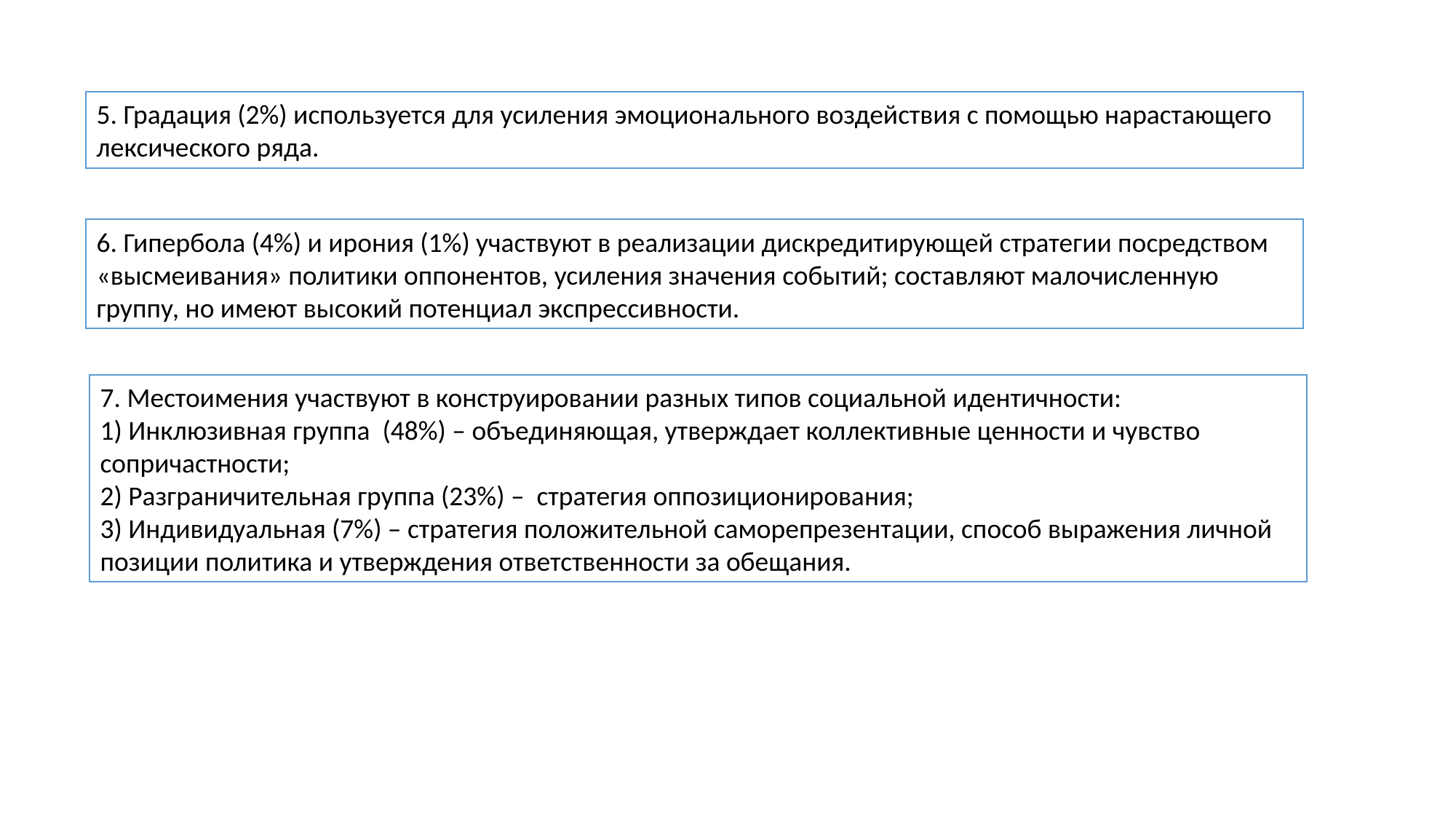

5. Градация (2%) используется для усиления эмоционального воздействия с помощью нарастающего лексического ряда.
6. Гипербола (4%) и ирония (1%) участвуют в реализации дискредитирующей стратегии посредством «высмеивания» политики оппонентов, усиления значения событий; составляют малочисленную группу, но имеют высокий потенциал экспрессивности.
7. Местоимения участвуют в конструировании разных типов социальной идентичности:
1) Инклюзивная группа  (48%) – объединяющая, утверждает коллективные ценности и чувство сопричастности;
2) Разграничительная группа (23%) –  стратегия оппозиционирования;
3) Индивидуальная (7%) – стратегия положительной саморепрезентации, способ выражения личной позиции политика и утверждения ответственности за обещания.